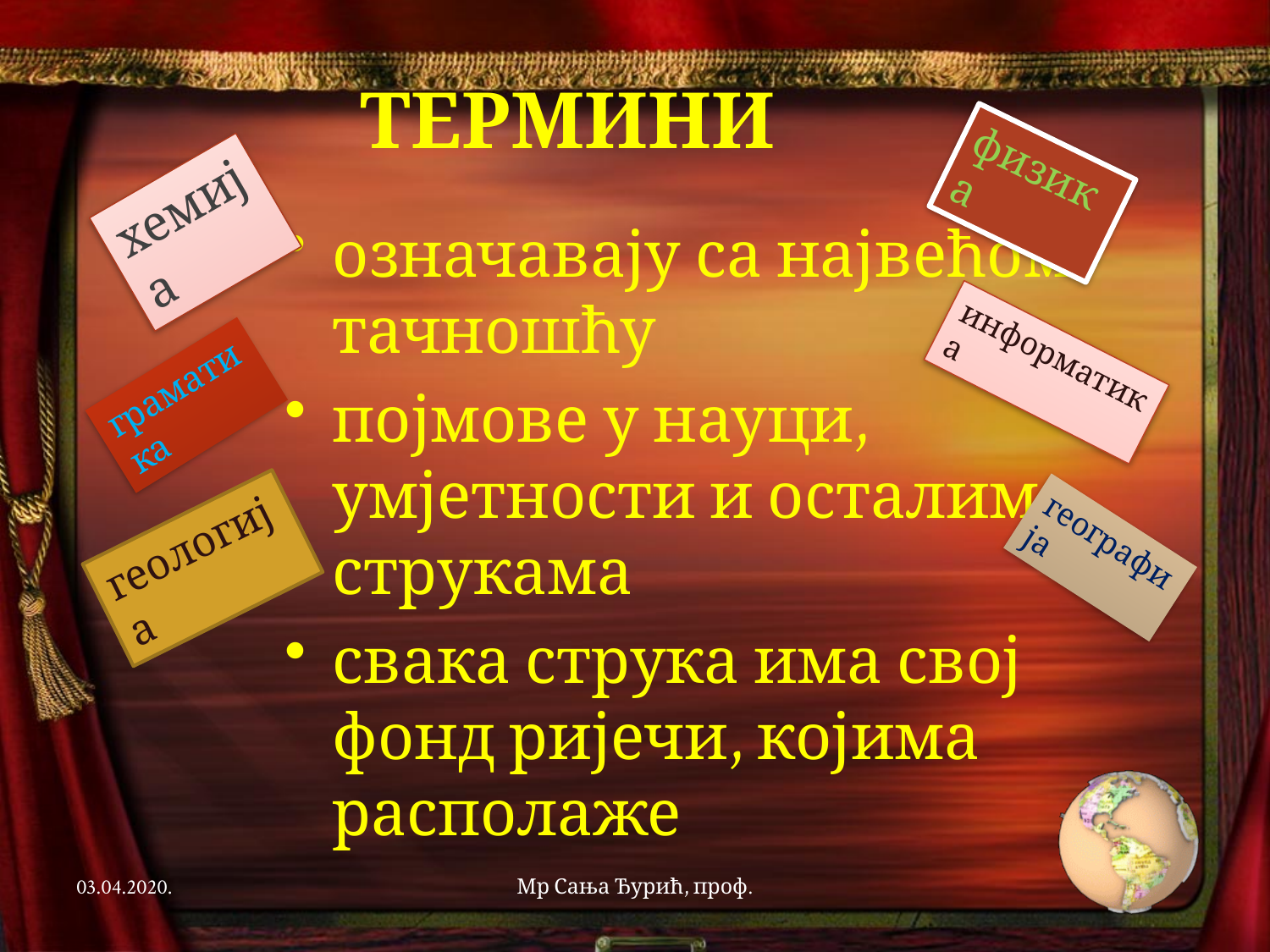

# ТЕРМИНИ
физика
хемија
означавају са највећом тачношћу
појмове у науци, умјетности и осталим струкама
свака струка има свој фонд ријечи, којима располаже
информатика
граматика
геологија
географија
03.04.2020.
Мр Сања Ђурић, проф.